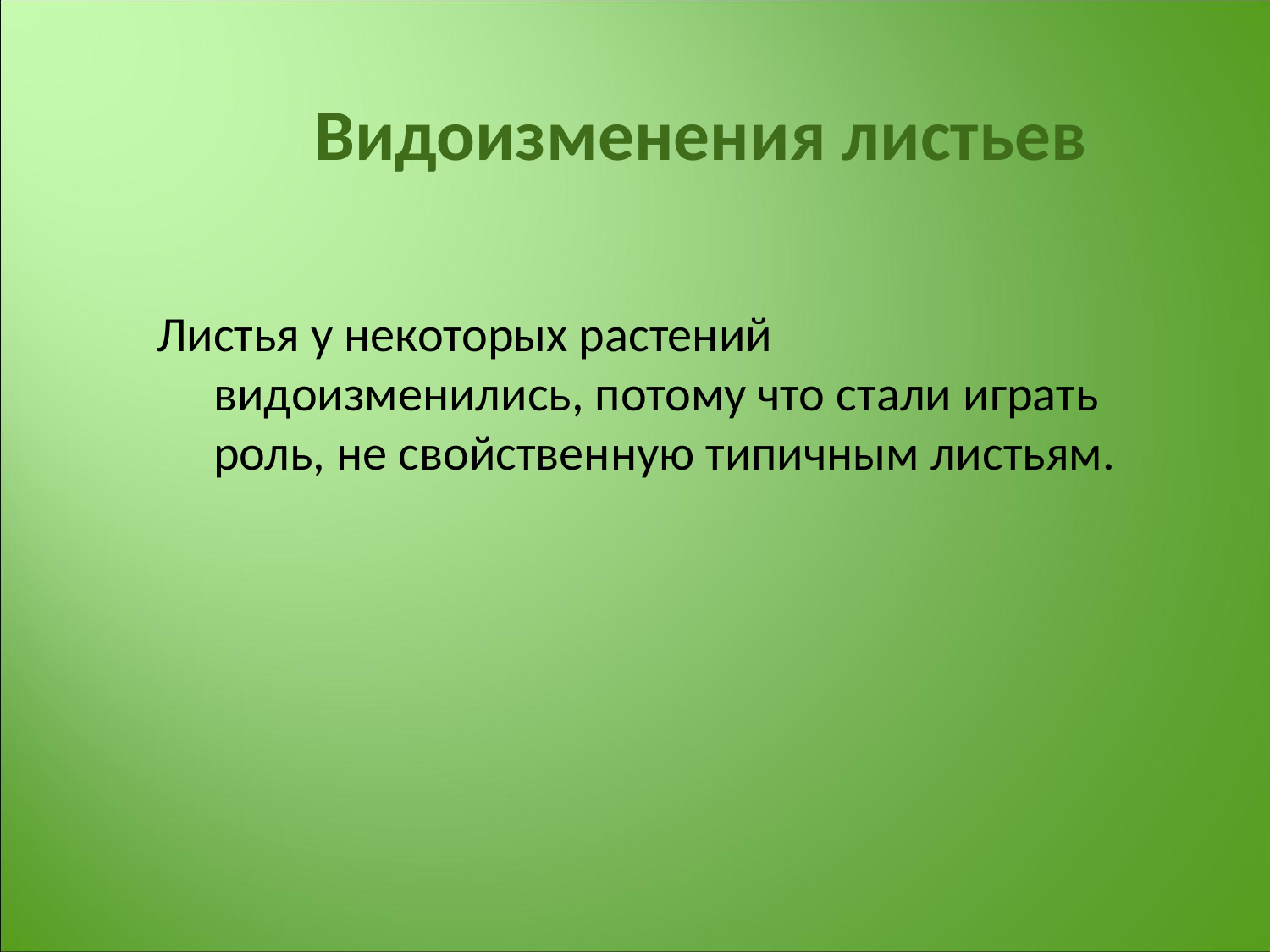

# Видоизменения листьев
Листья у некоторых растений видоизменились, потому что стали играть роль, не свойственную типичным листьям.